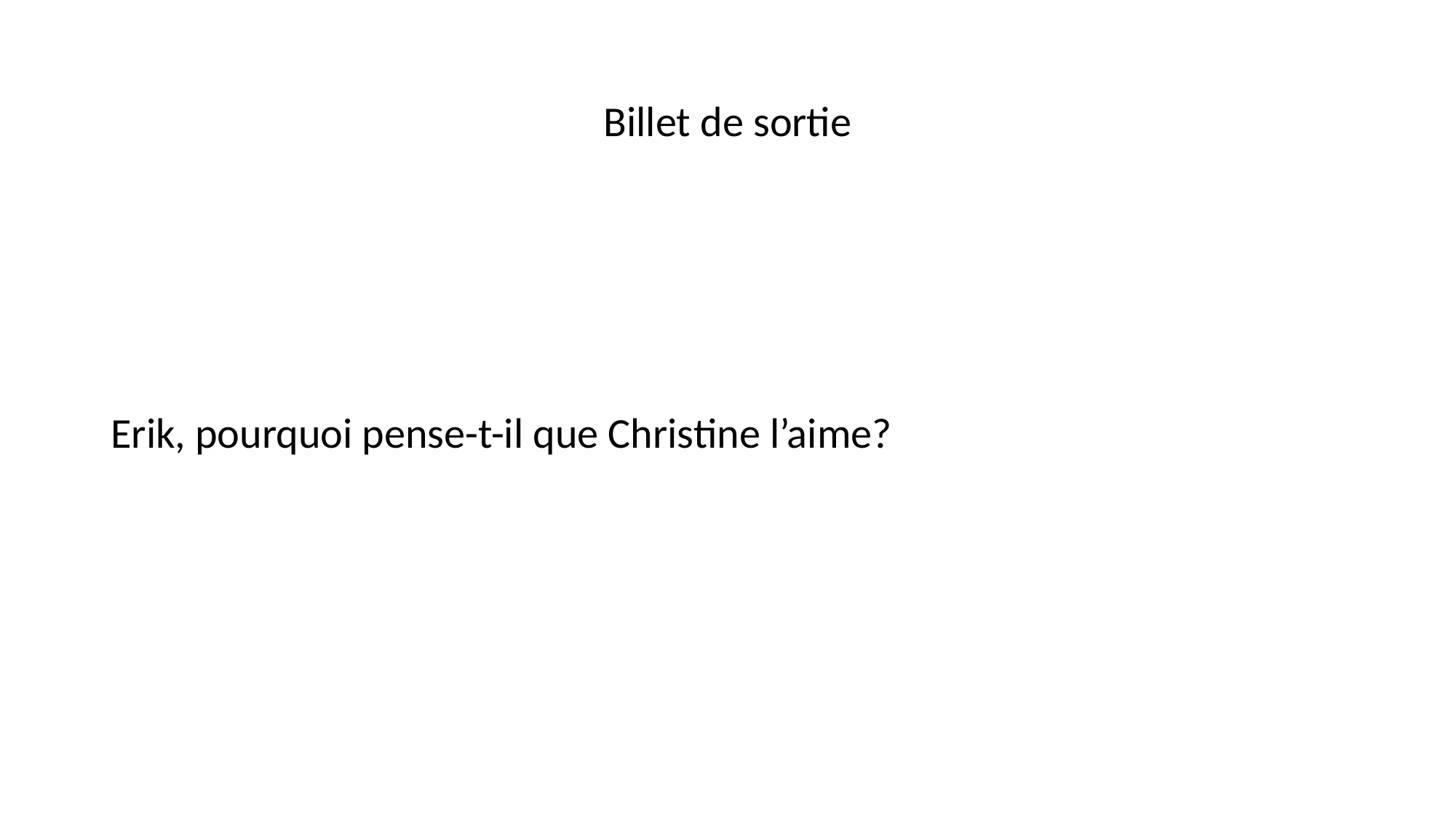

# Billet de sortie

Erik, pourquoi pense-t-il que Christine l’aime?